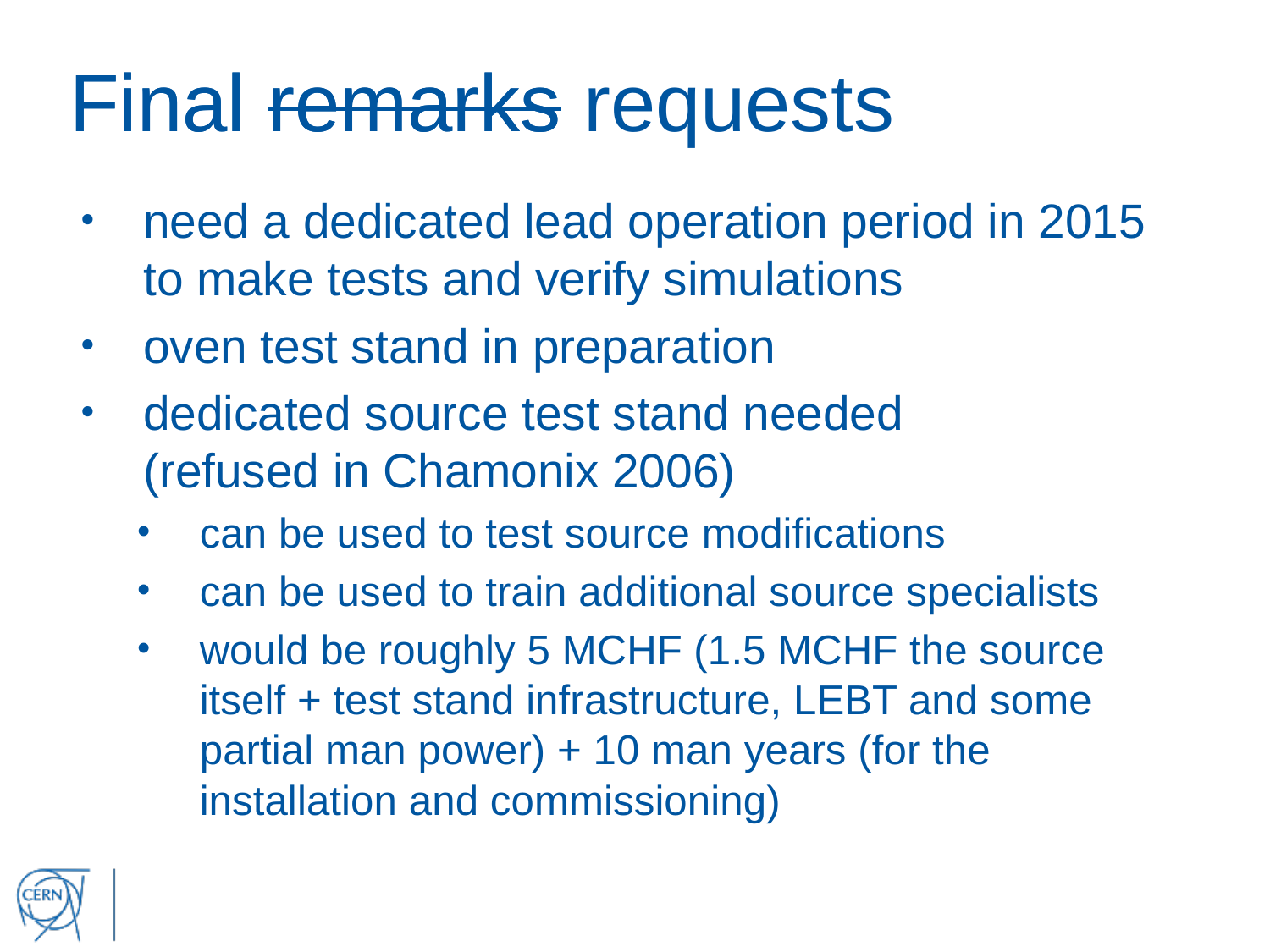

# Final remarks requests
Final remarks
need a dedicated lead operation period in 2015 to make tests and verify simulations
oven test stand in preparation
dedicated source test stand needed
(refused in Chamonix 2006)
can be used to test source modifications
can be used to train additional source specialists
would be roughly 5 MCHF (1.5 MCHF the source itself + test stand infrastructure, LEBT and some partial man power) + 10 man years (for the installation and commissioning)